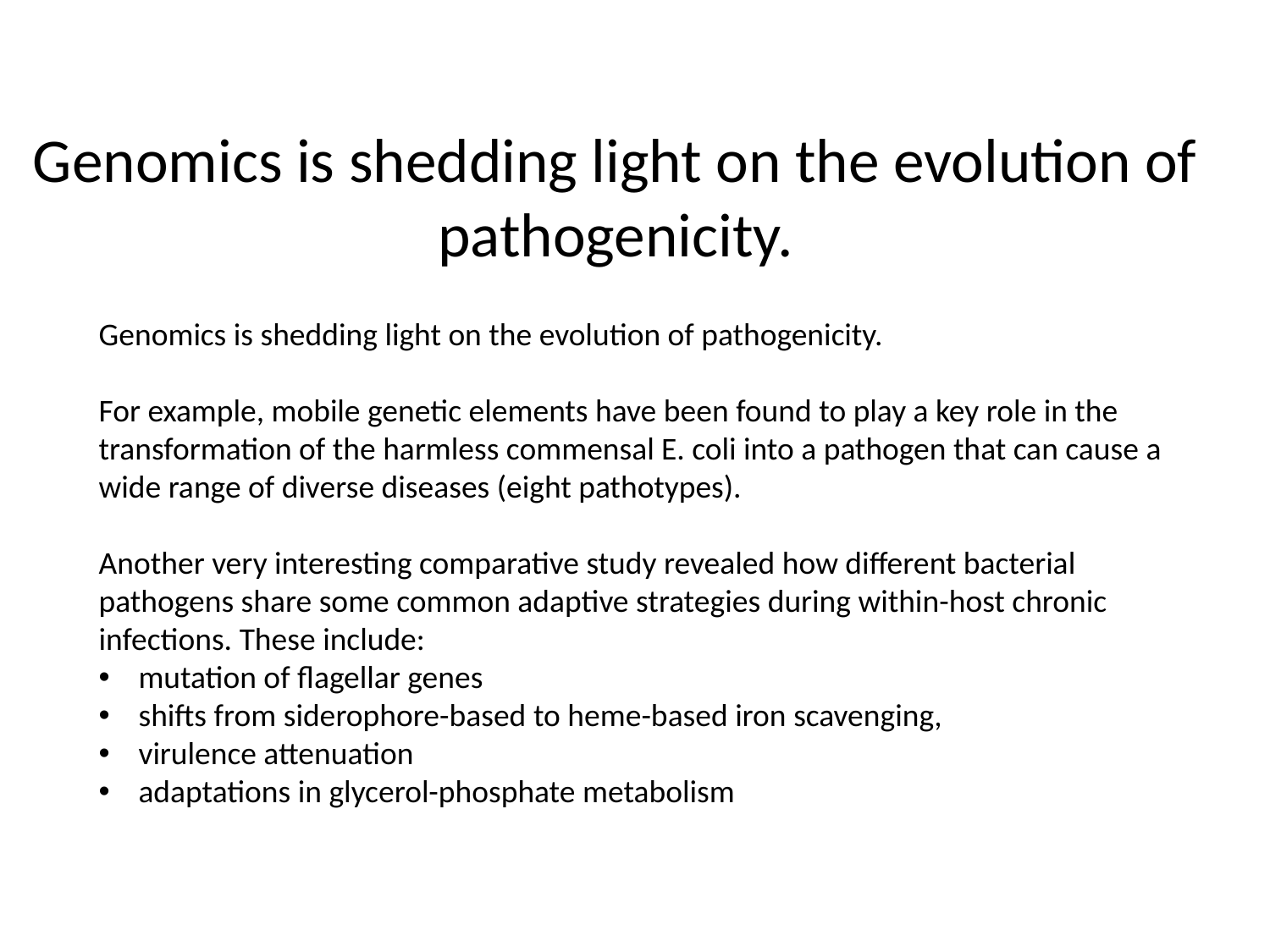

# Genomics is shedding light on the evolution of pathogenicity.
Genomics is shedding light on the evolution of pathogenicity.

For example, mobile genetic elements have been found to play a key role in the transformation of the harmless commensal E. coli into a pathogen that can cause a wide range of diverse diseases (eight pathotypes).

Another very interesting comparative study revealed how different bacterial pathogens share some common adaptive strategies during within-host chronic infections. These include:
mutation of flagellar genes
shifts from siderophore-based to heme-based iron scavenging,
virulence attenuation
adaptations in glycerol-phosphate metabolism